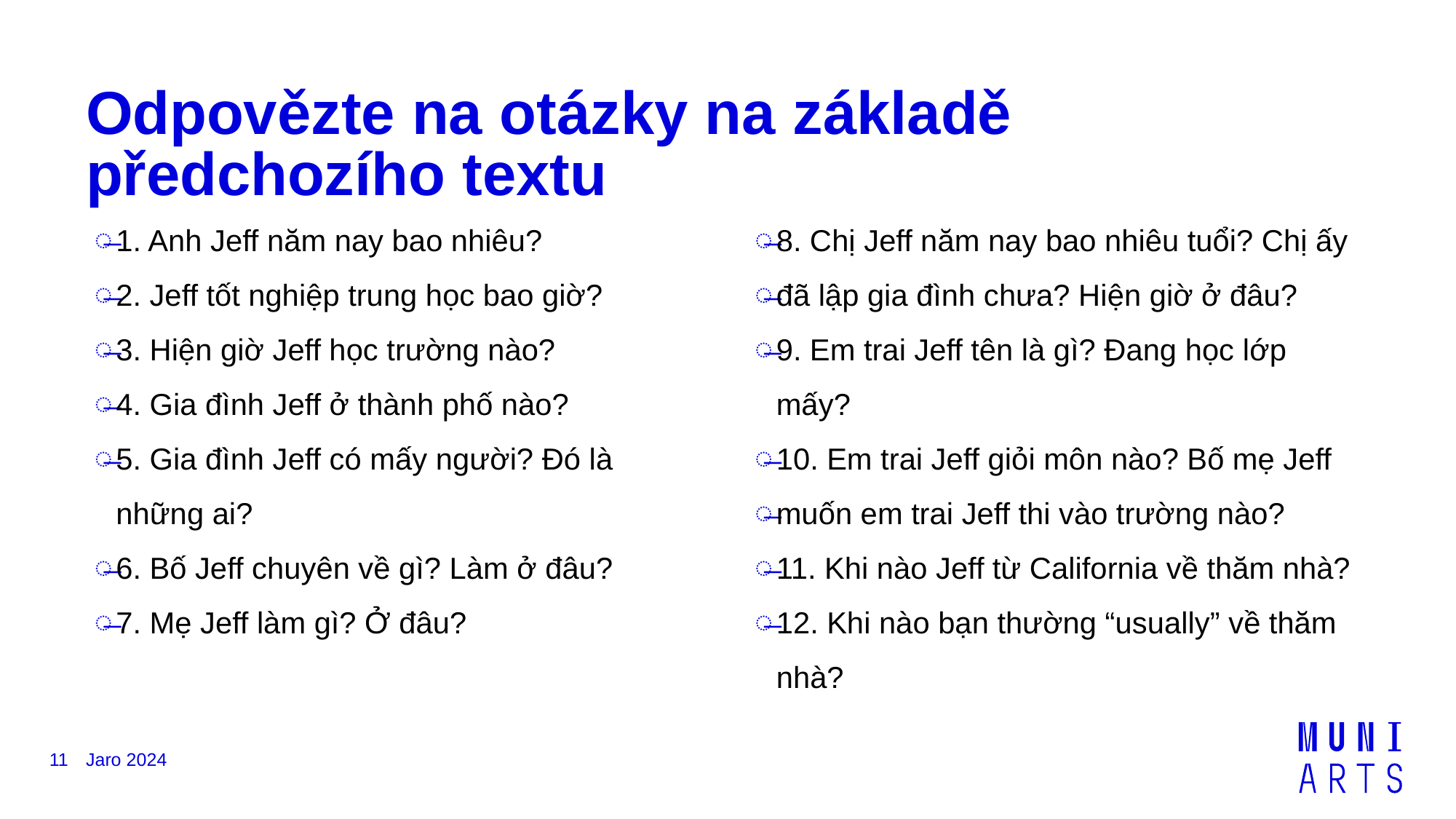

# Odpovězte na otázky na základě předchozího textu
1. Anh Jeff năm nay bao nhiêu?
2. Jeff tốt nghiệp trung học bao giờ?
3. Hiện giờ Jeff học trường nào?
4. Gia đình Jeff ở thành phố nào?
5. Gia đình Jeff có mấy người? Đó là những ai?
6. Bố Jeff chuyên về gì? Làm ở đâu?
7. Mẹ Jeff làm gì? Ở đâu?
8. Chị Jeff năm nay bao nhiêu tuổi? Chị ấy
đã lập gia đình chưa? Hiện giờ ở đâu?
9. Em trai Jeff tên là gì? Đang học lớp mấy?
10. Em trai Jeff giỏi môn nào? Bố mẹ Jeff
muốn em trai Jeff thi vào trường nào?
11. Khi nào Jeff từ California về thăm nhà?
12. Khi nào bạn thường “usually” về thăm nhà?
11
Jaro 2024